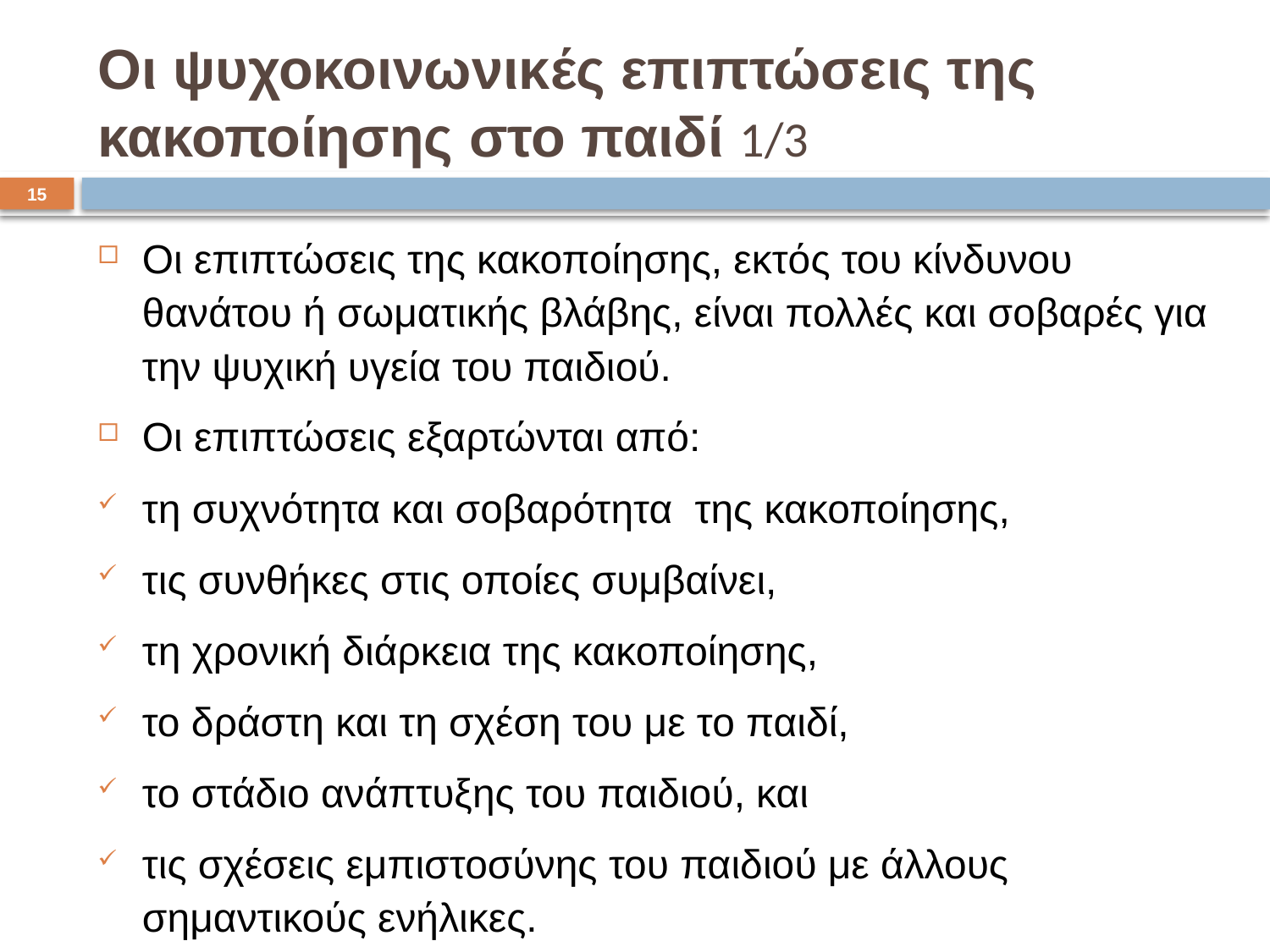

# Οι ψυχοκοινωνικές επιπτώσεις της κακοποίησης στο παιδί 1/3
15
Οι επιπτώσεις της κακοποίησης, εκτός του κίνδυνου θανάτου ή σωματικής βλάβης, είναι πολλές και σοβαρές για την ψυχική υγεία του παιδιού.
Οι επιπτώσεις εξαρτώνται από:
τη συχνότητα και σοβαρότητα  της κακοποίησης,
τις συνθήκες στις οποίες συμβαίνει,
τη χρονική διάρκεια της κακοποίησης,
το δράστη και τη σχέση του με το παιδί,
το στάδιο ανάπτυξης του παιδιού, και
τις σχέσεις εμπιστοσύνης του παιδιού με άλλους σημαντικούς ενήλικες.